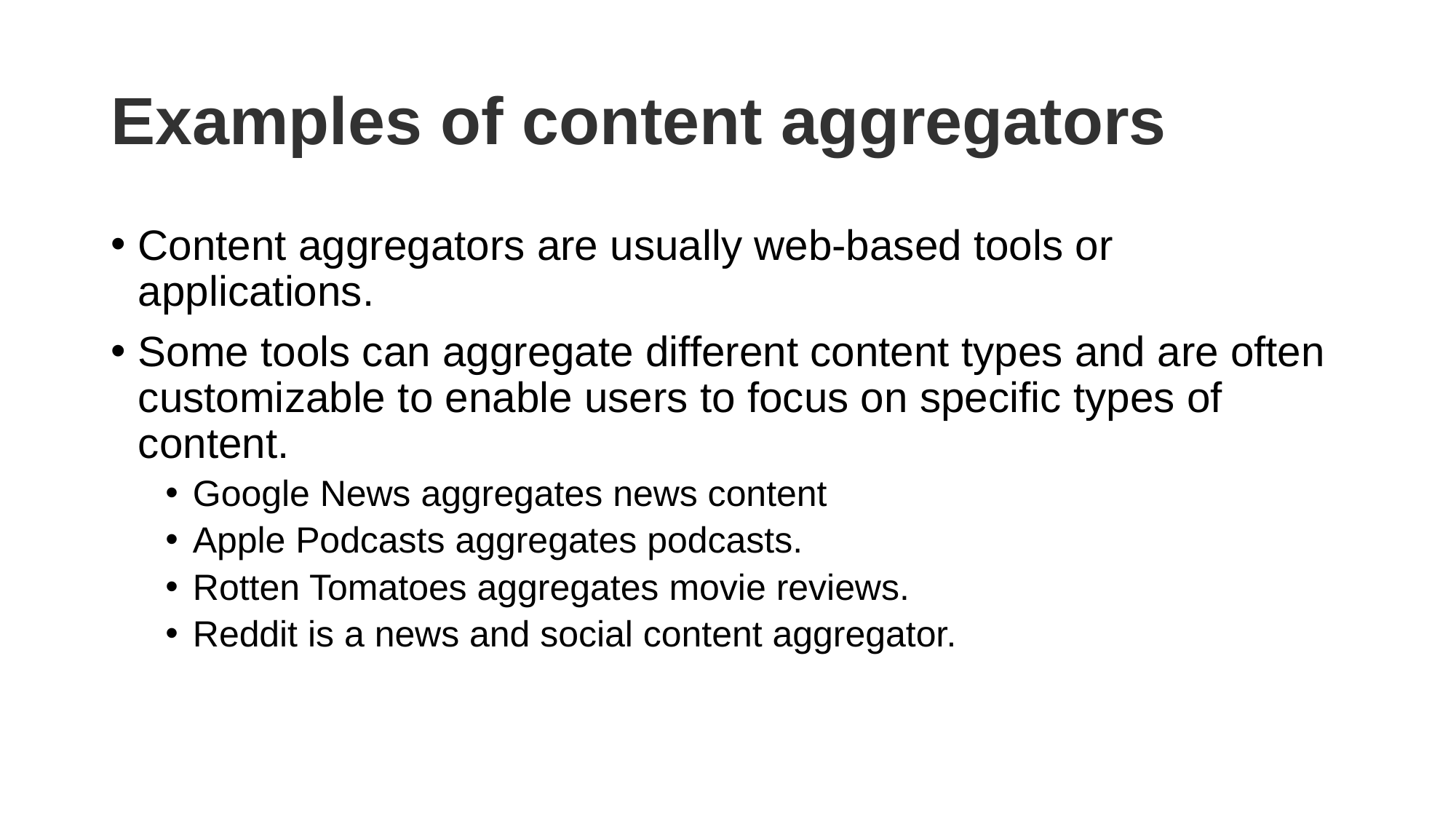

# Examples of content aggregators
Content aggregators are usually web-based tools or applications.
Some tools can aggregate different content types and are often customizable to enable users to focus on specific types of content.
Google News aggregates news content
Apple Podcasts aggregates podcasts.
Rotten Tomatoes aggregates movie reviews.
Reddit is a news and social content aggregator.